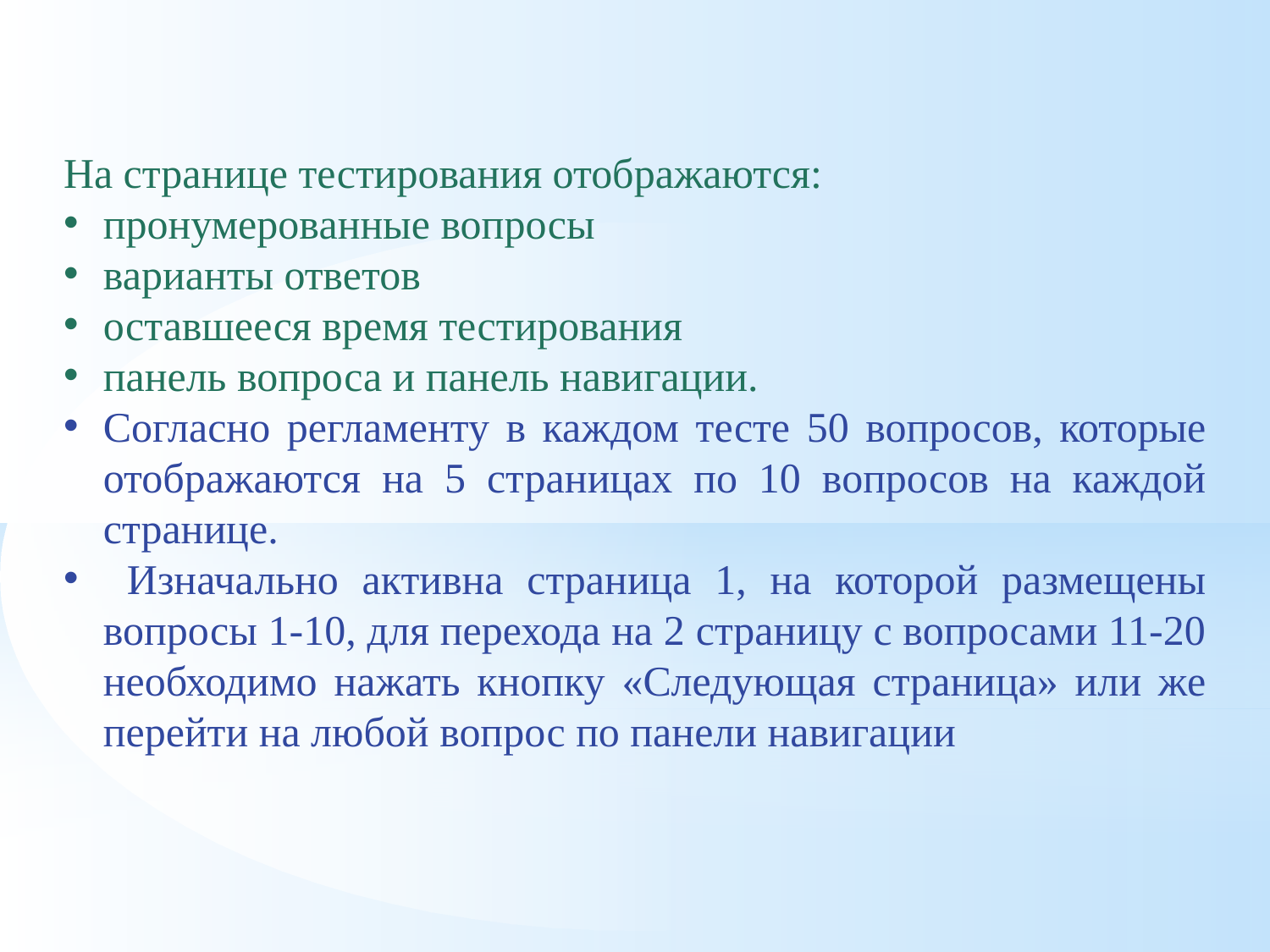

#
На странице тестирования отображаются:
пронумерованные вопросы
варианты ответов
оставшееся время тестирования
панель вопроса и панель навигации.
Согласно регламенту в каждом тесте 50 вопросов, которые отображаются на 5 страницах по 10 вопросов на каждой странице.
 Изначально активна страница 1, на которой размещены вопросы 1-10, для перехода на 2 страницу с вопросами 11-20 необходимо нажать кнопку «Следующая страница» или же перейти на любой вопрос по панели навигации